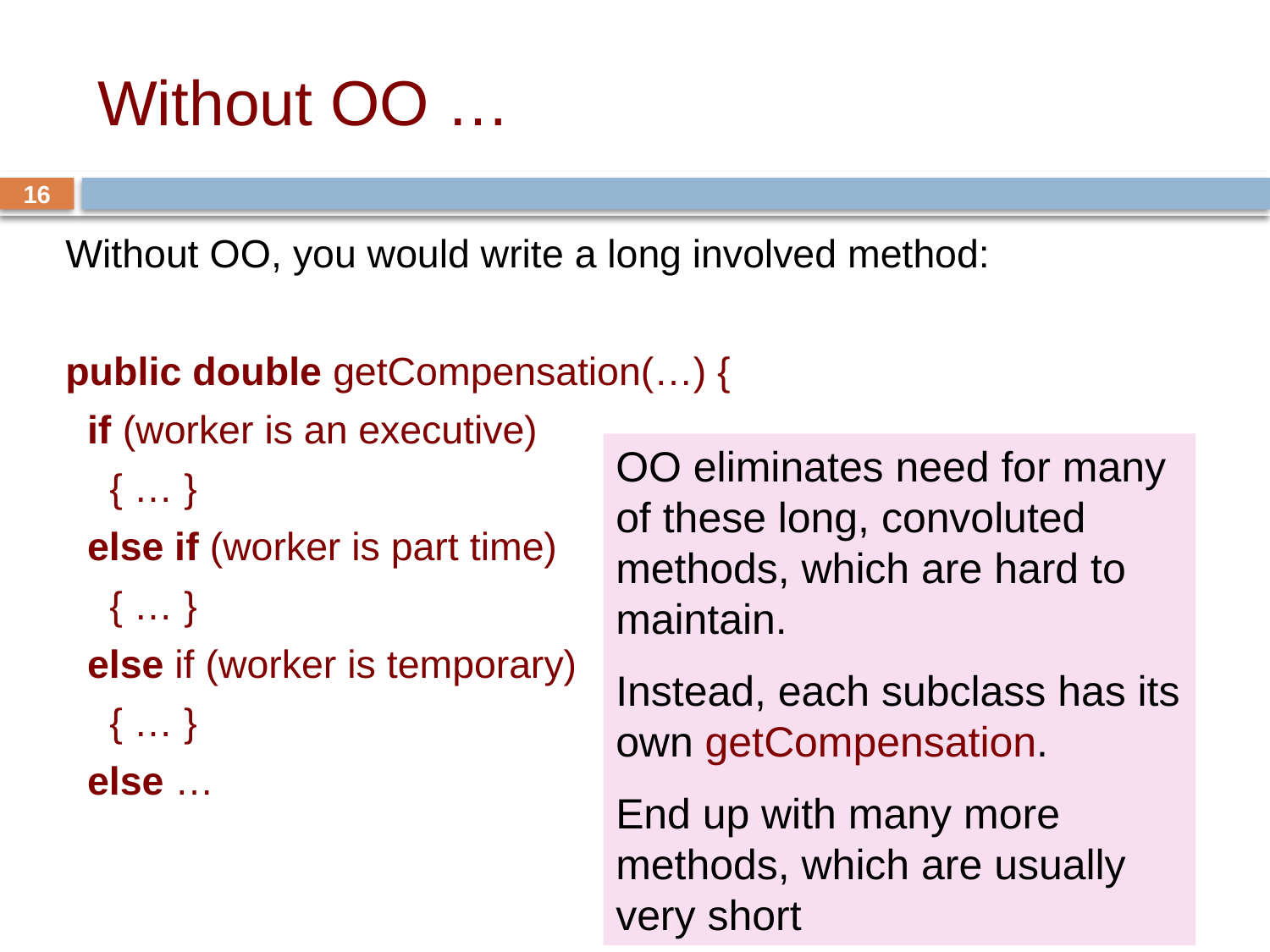

# Without OO …
16
Without OO, you would write a long involved method:

public double getCompensation(…) {
  if (worker is an executive)
    { … }
  else if (worker is part time)
    { … }
  else if (worker is temporary)
    { … }
  else …
OO eliminates need for many of these long, convoluted methods, which are hard to maintain.
Instead, each subclass has its own getCompensation.
End up with many more methods, which are usually very short